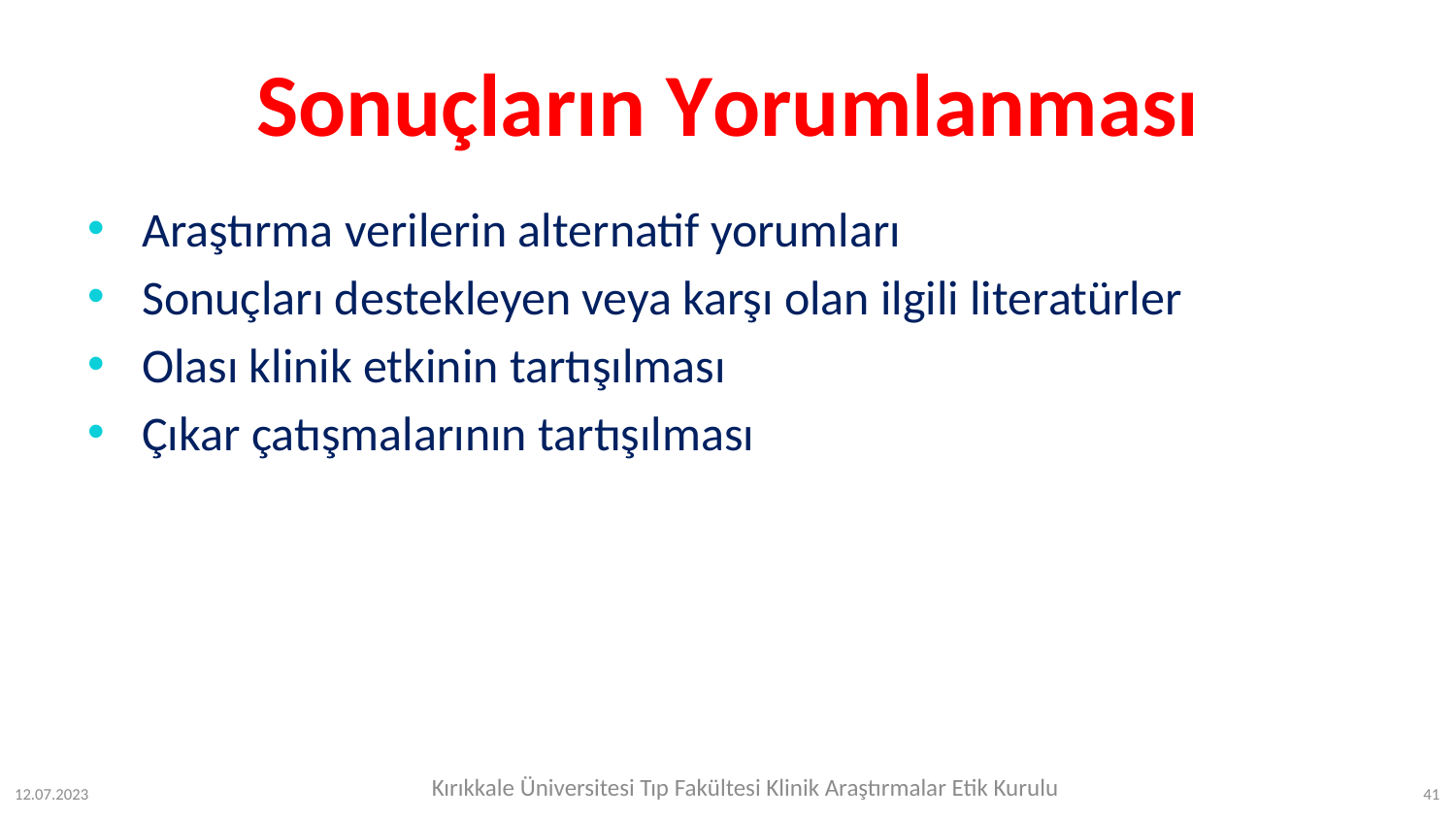

# Sonuçların Yorumlanması
Araştırma verilerin alternatif yorumları
Sonuçları destekleyen veya karşı olan ilgili literatürler
Olası klinik etkinin tartışılması
Çıkar çatışmalarının tartışılması

Kırıkkale Üniversitesi Tıp Fakültesi Klinik Araştırmalar Etik Kurulu
12.07.2023
41